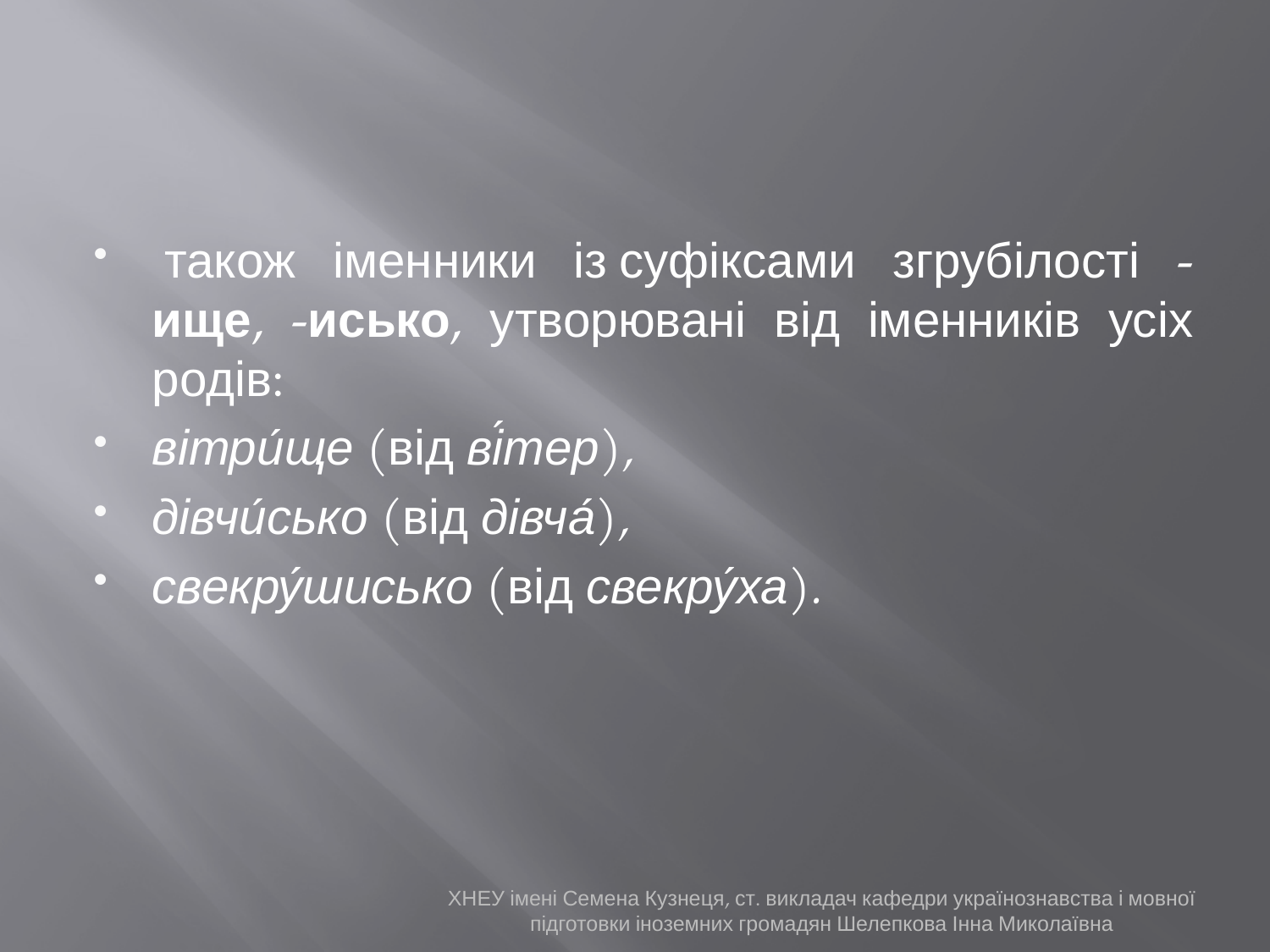

#
 також іменники із суфіксами згрубілості -ище, -исько, утворювані від іменників усіх родів:
вітри́ще (від ві́тер),
дівчи́сько (від дівча́),
свекру́шисько (від свекру́ха).
ХНЕУ імені Семена Кузнеця, ст. викладач кафедри українознавства і мовної підготовки іноземних громадян Шелепкова Інна Миколаївна